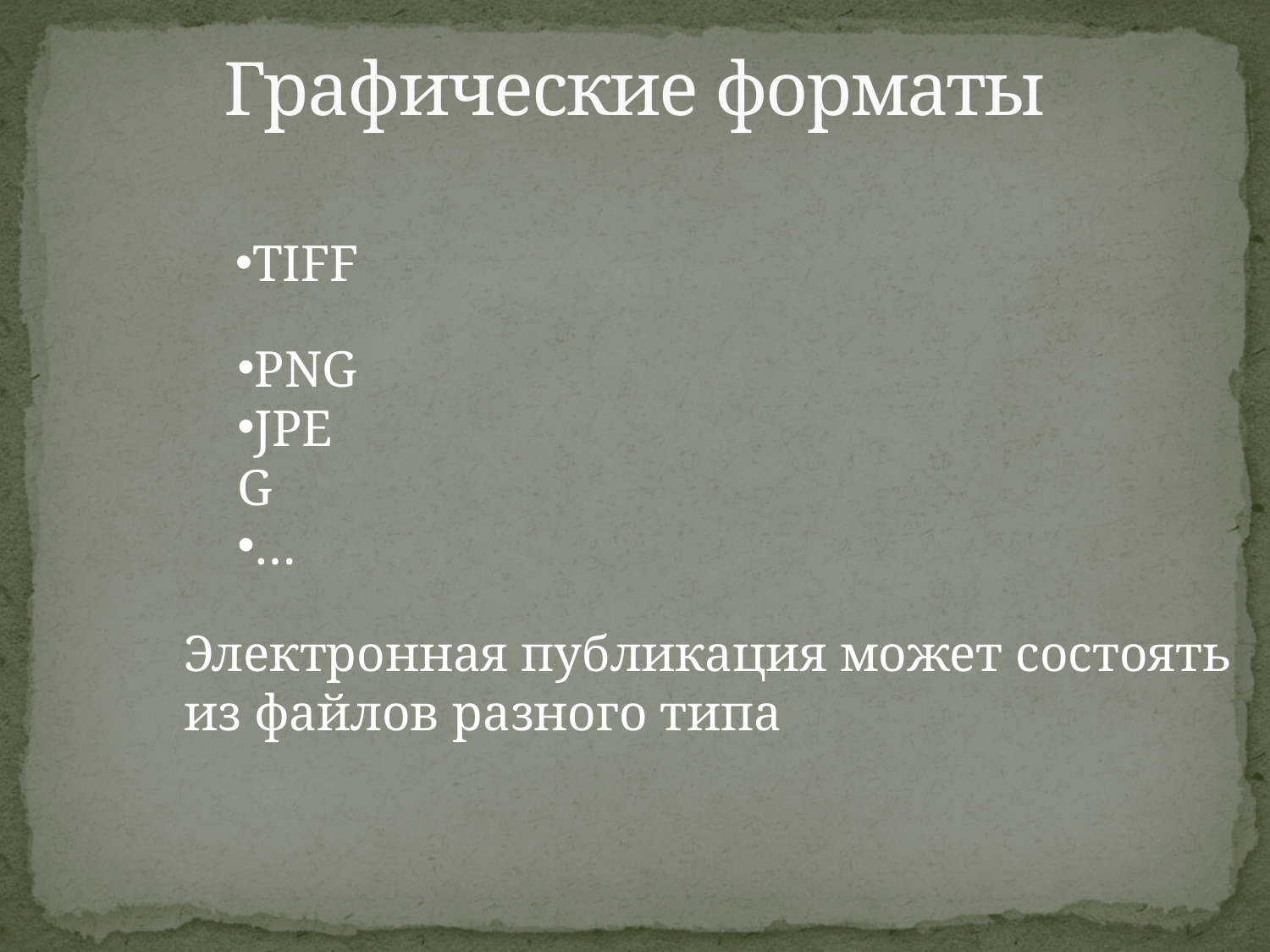

# Графические форматы
TIFF
PNG
JPEG
…

Электронная публикация может состоять
из файлов разного типа